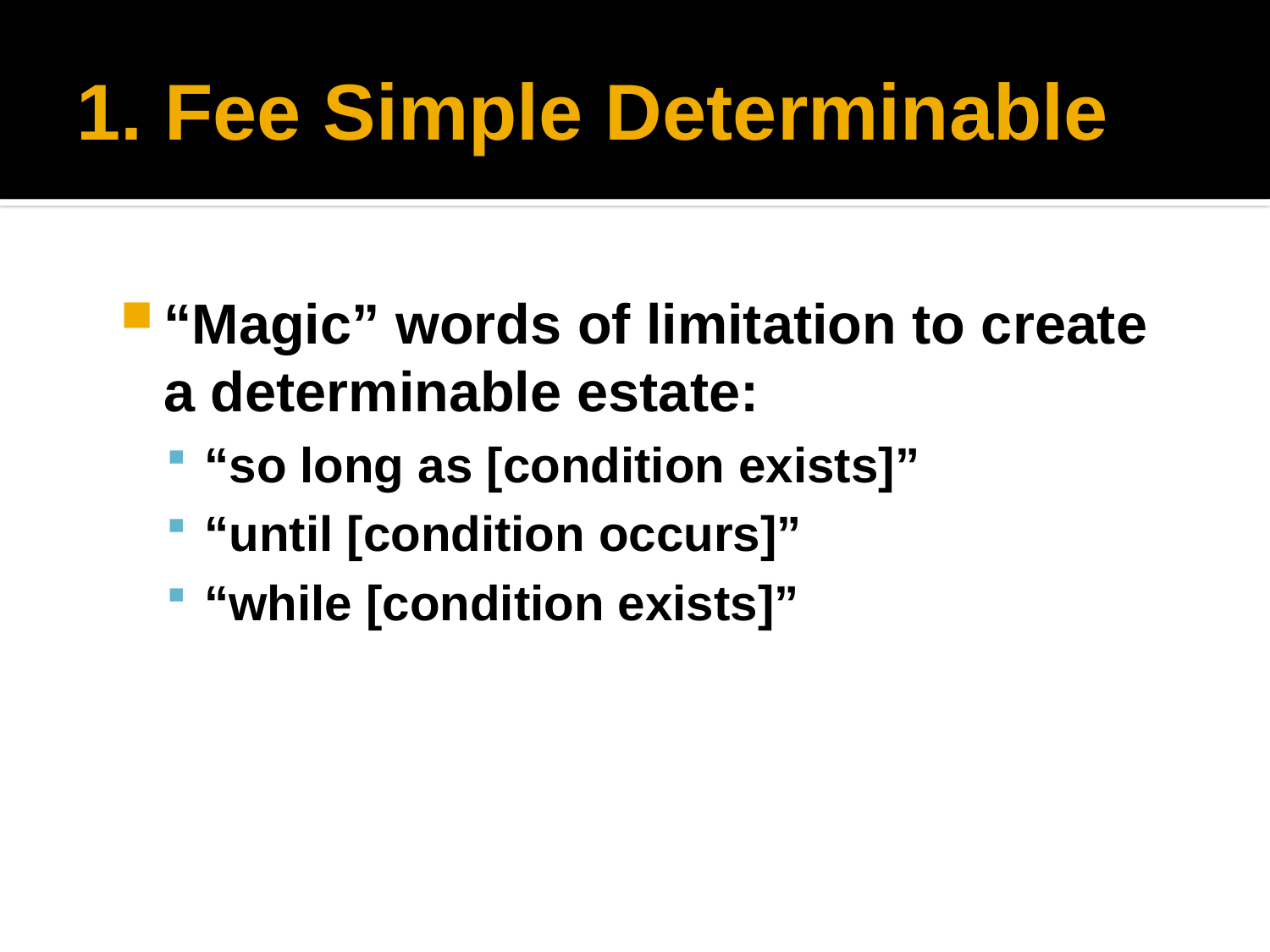

# 1. Fee Simple Determinable
“Magic” words of limitation to create a determinable estate:
“so long as [condition exists]”
“until [condition occurs]”
“while [condition exists]”